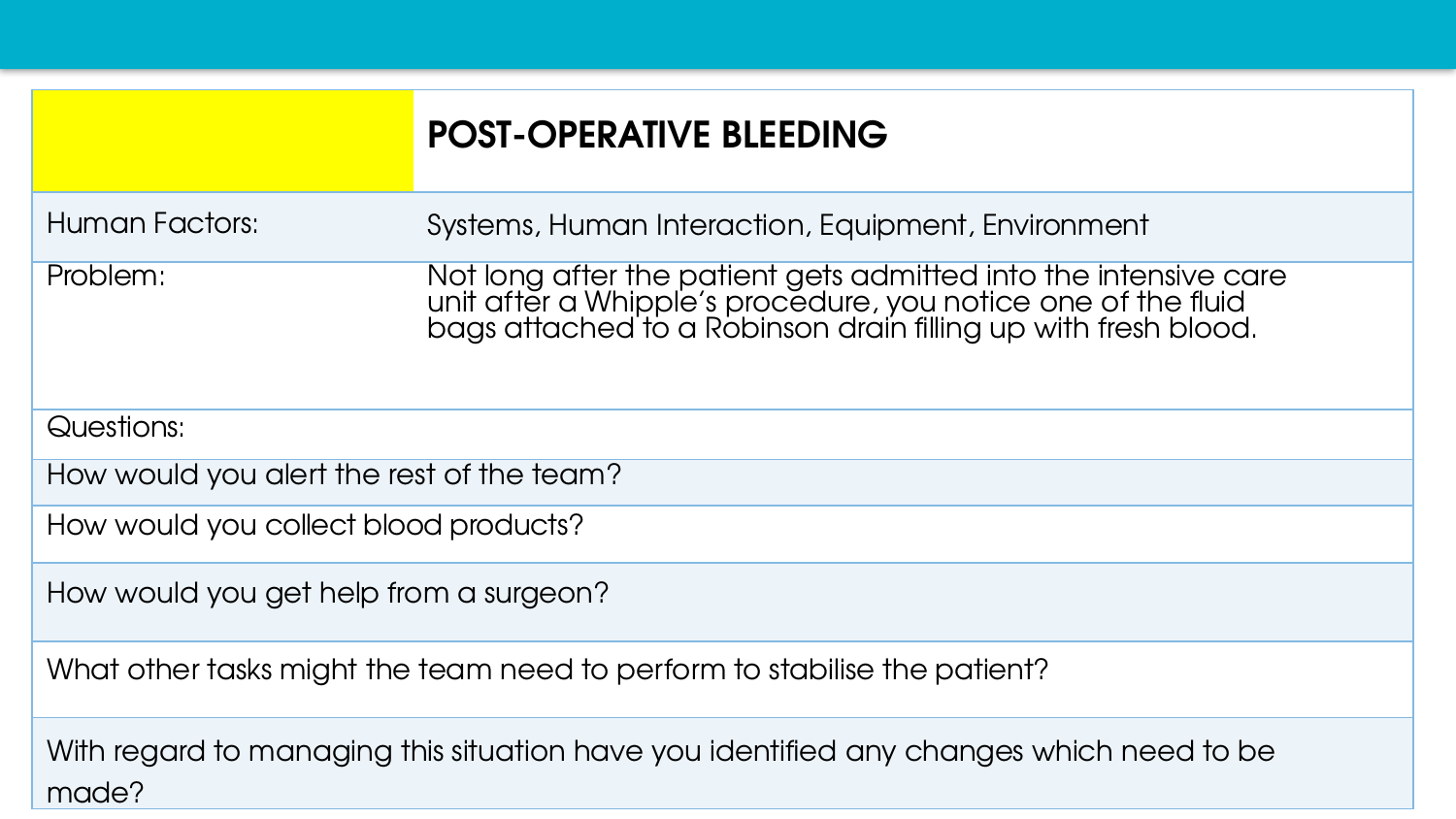

|  | POST-OPERATIVE BLEEDING |
| --- | --- |
| Human Factors: | Systems, Human Interaction, Equipment, Environment |
| Problem: | Not long after the patient gets admitted into the intensive care unit after a Whipple’s procedure, you notice one of the fluid bags attached to a Robinson drain filling up with fresh blood. |
| Questions: |
| --- |
| How would you alert the rest of the team? |
| How would you collect blood products? |
| How would you get help from a surgeon? |
| What other tasks might the team need to perform to stabilise the patient? |
| With regard to managing this situation have you identified any changes which need to be made? |